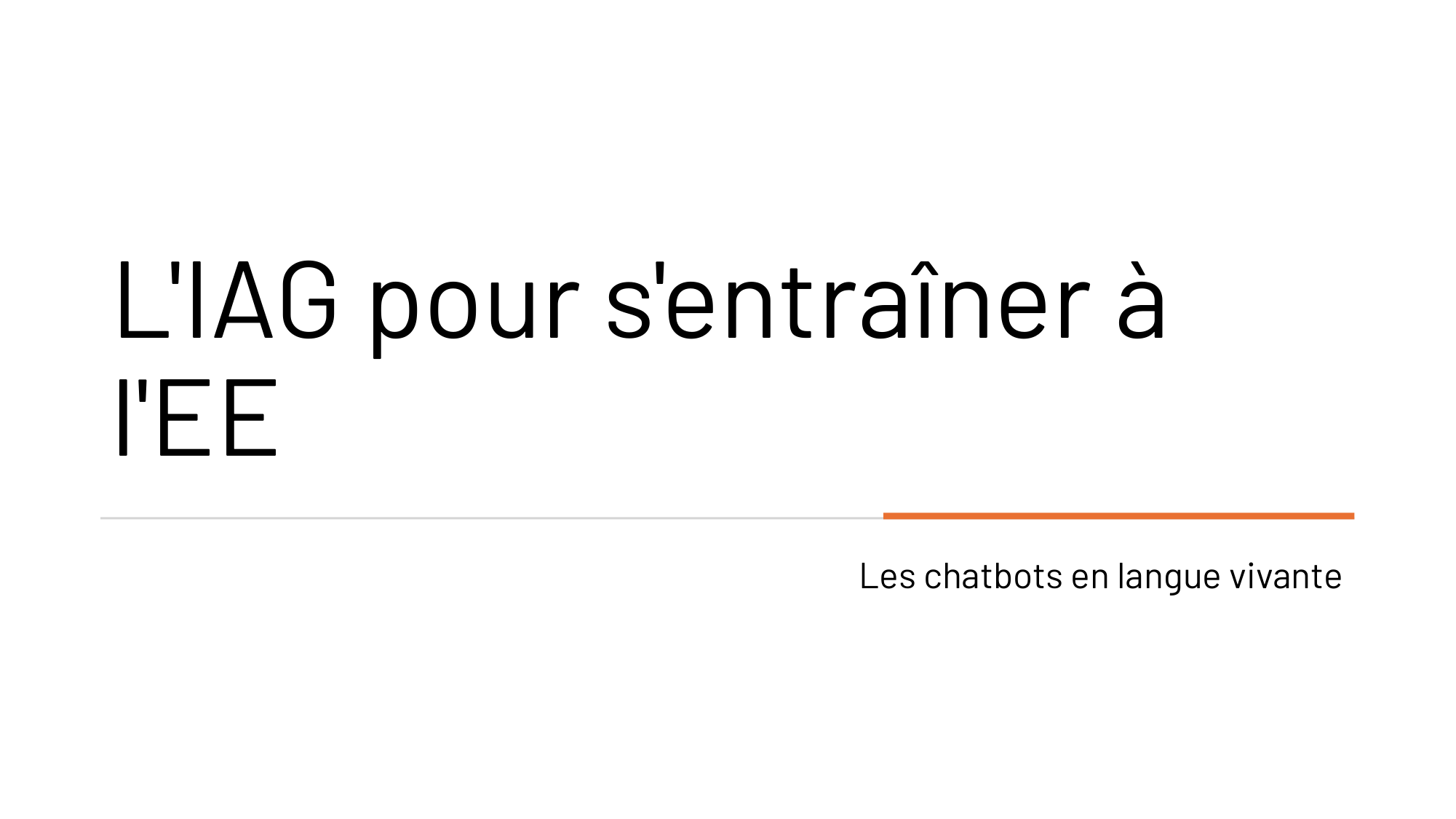

# L'IAG pour s'entraîner à l'EE

Les chatbots en langue vivante